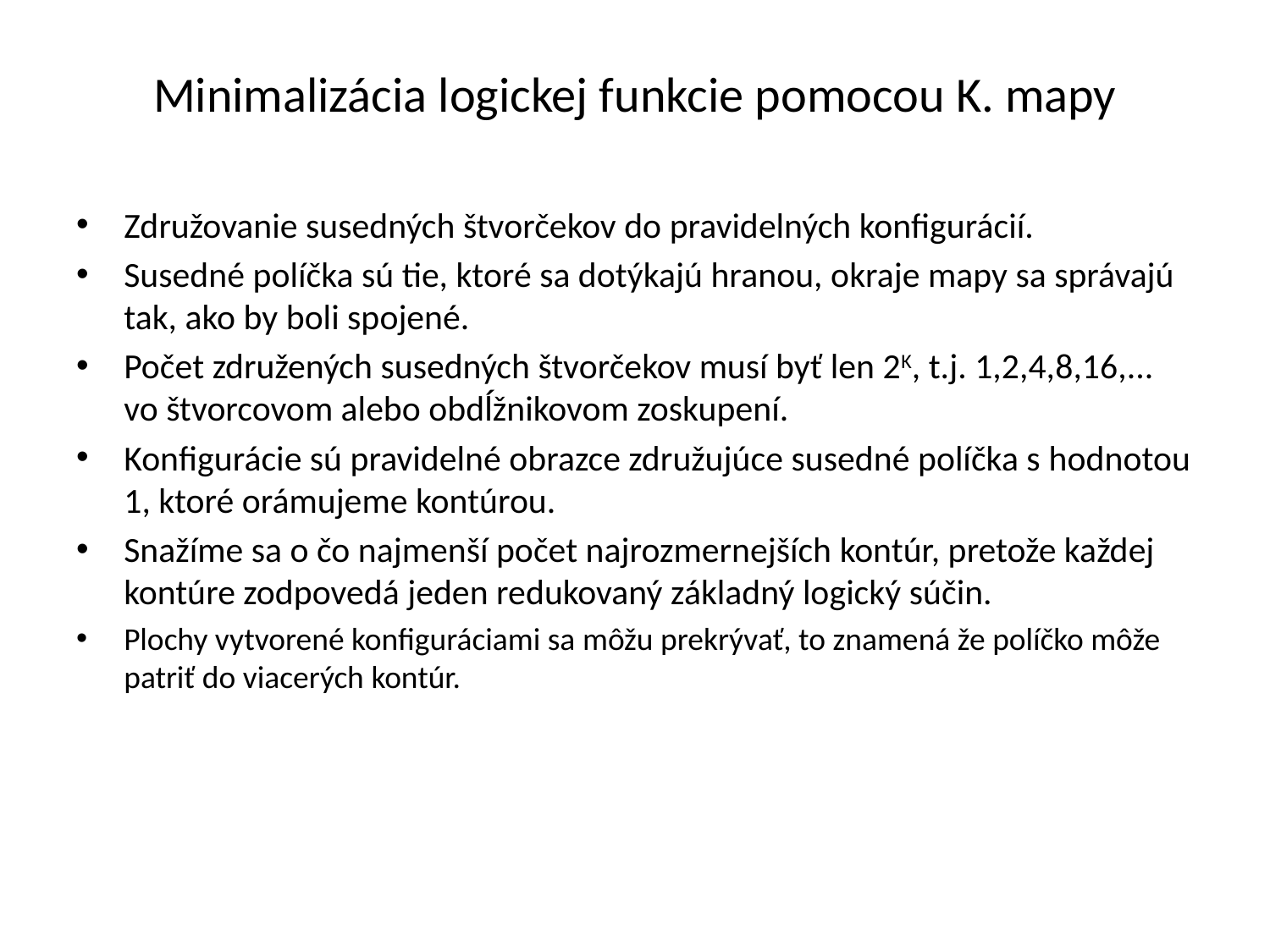

# Minimalizácia logickej funkcie pomocou K. mapy
Združovanie susedných štvorčekov do pravidelných konfigurácií.
Susedné políčka sú tie, ktoré sa dotýkajú hranou, okraje mapy sa správajú tak, ako by boli spojené.
Počet združených susedných štvorčekov musí byť len 2K, t.j. 1,2,4,8,16,... vo štvorcovom alebo obdĺžnikovom zoskupení.
Konfigurácie sú pravidelné obrazce združujúce susedné políčka s hodnotou 1, ktoré orámujeme kontúrou.
Snažíme sa o čo najmenší počet najrozmernejších kontúr, pretože každej kontúre zodpovedá jeden redukovaný základný logický súčin.
Plochy vytvorené konfiguráciami sa môžu prekrývať, to znamená že políčko môže patriť do viacerých kontúr.